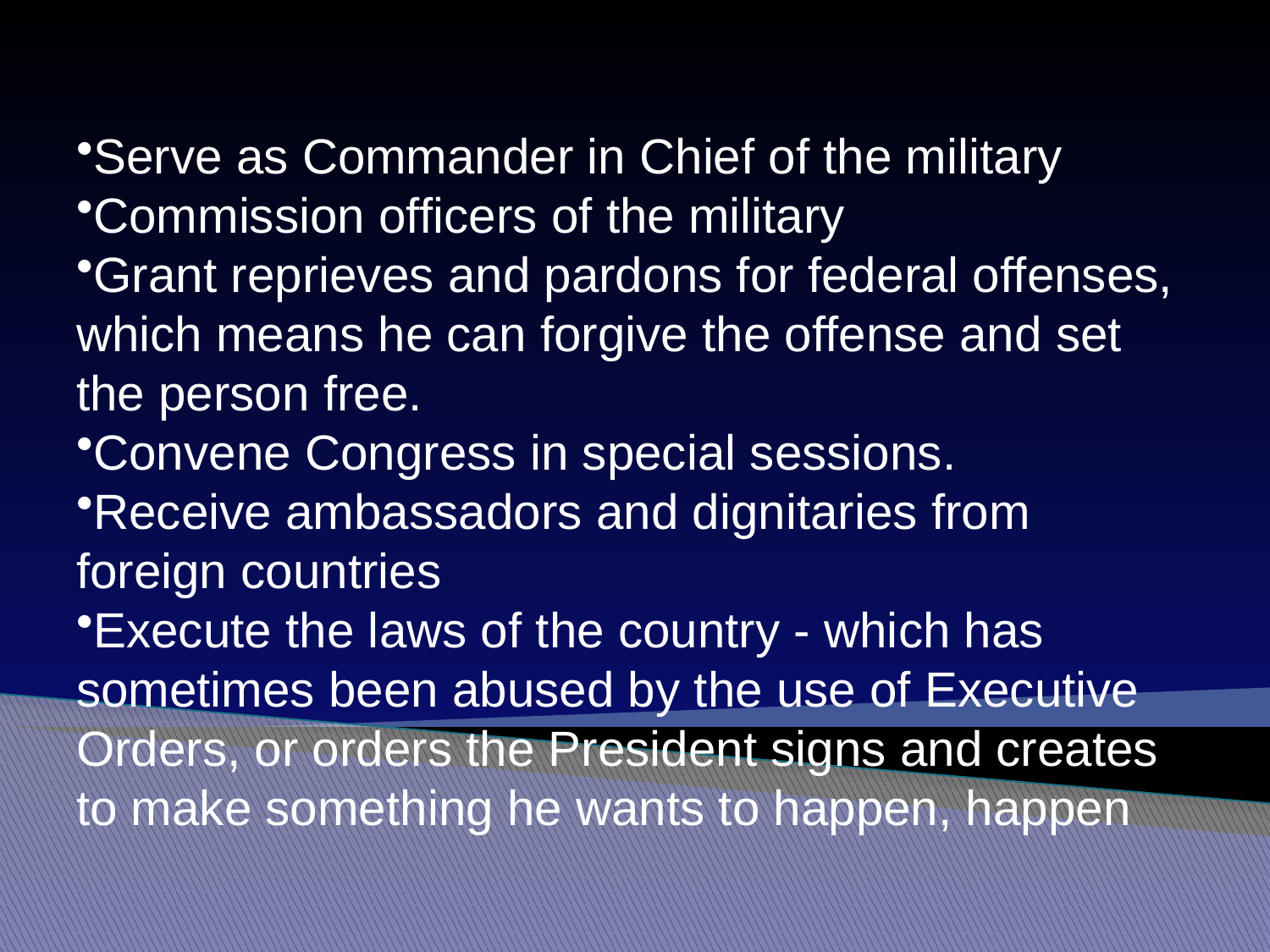

Serve as Commander in Chief of the military
Commission officers of the military
Grant reprieves and pardons for federal offenses, which means he can forgive the offense and set the person free.
Convene Congress in special sessions.
Receive ambassadors and dignitaries from foreign countries
Execute the laws of the country - which has sometimes been abused by the use of Executive Orders, or orders the President signs and creates to make something he wants to happen, happen